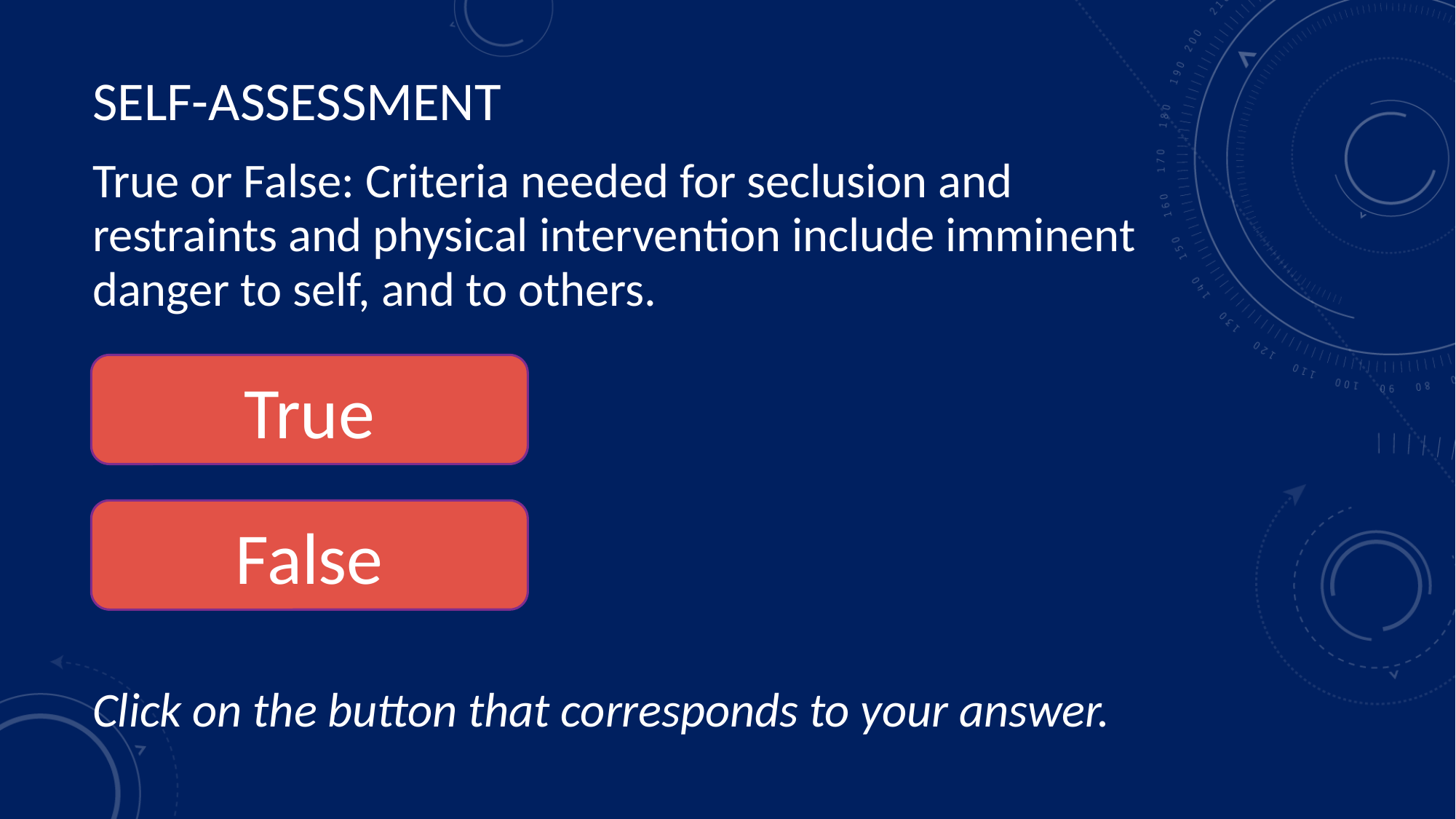

# Self-assessment
True or False: Criteria needed for seclusion and restraints and physical intervention include imminent danger to self, and to others.

Click on the button that corresponds to your answer.
True
False